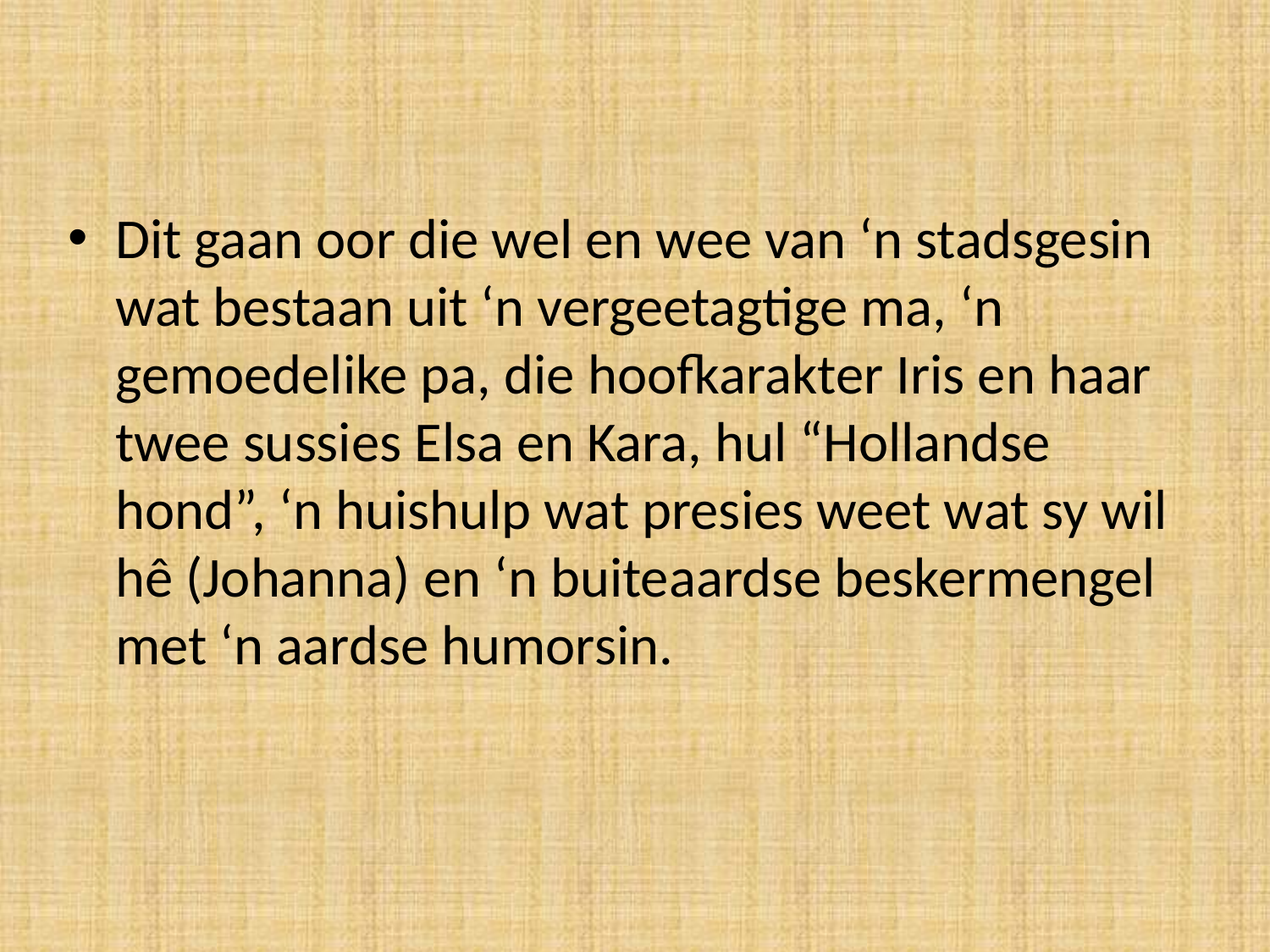

Dit gaan oor die wel en wee van ‘n stadsgesin wat bestaan uit ‘n vergeetagtige ma, ‘n gemoedelike pa, die hoofkarakter Iris en haar twee sussies Elsa en Kara, hul “Hollandse hond”, ‘n huishulp wat presies weet wat sy wil hê (Johanna) en ‘n buiteaardse beskermengel met ‘n aardse humorsin.